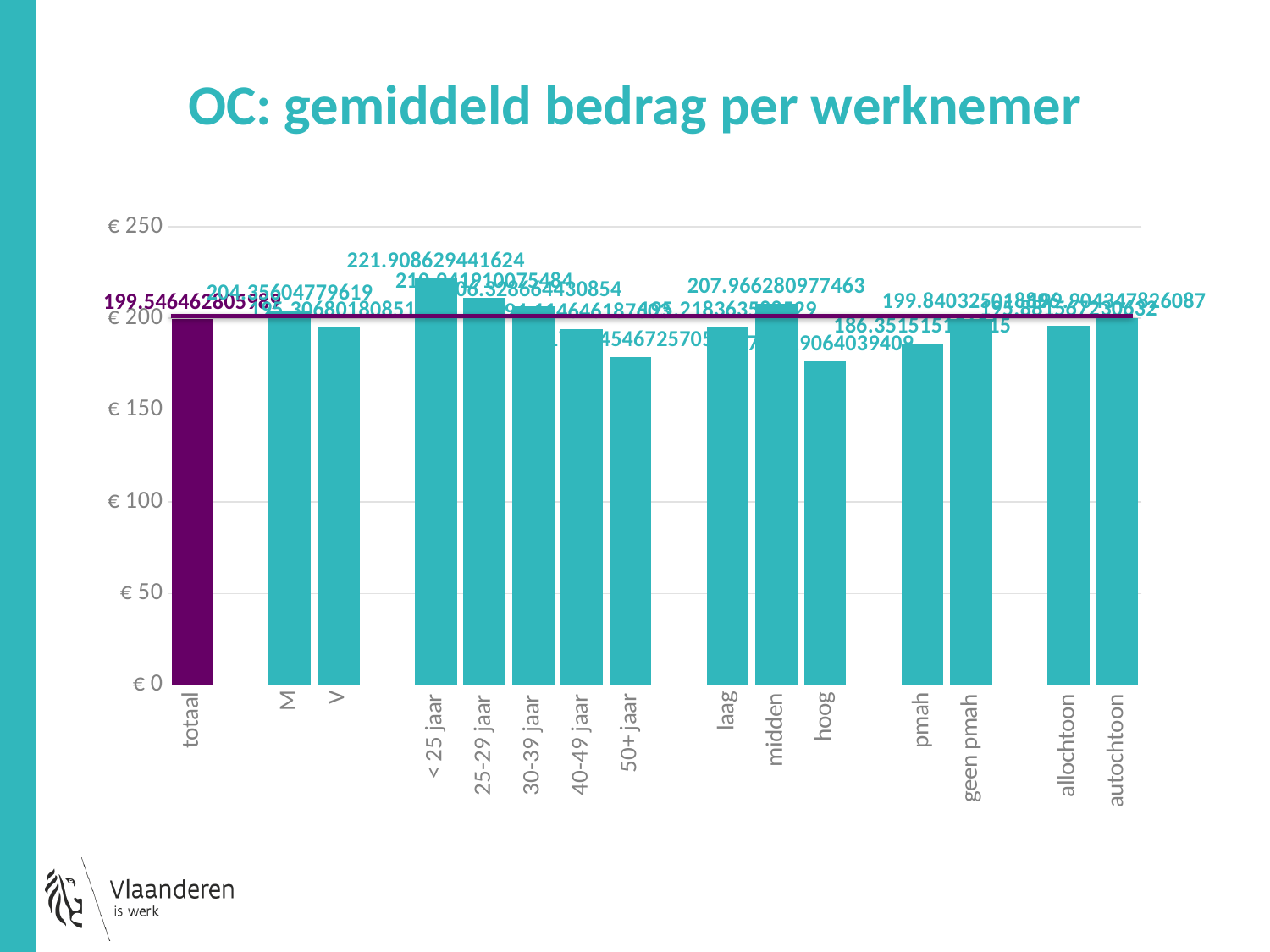

# OC: gemiddeld bedrag per werknemer

### Chart

| Category |  |
|---|---|
| totaal | 199.54646280598908 |
|  | None |
| M | 204.35604779618984 |
| V | 195.30680180851593 |
|  | None |
| < 25 jaar | 221.90862944162436 |
| 25-29 jaar | 210.9419100754841 |
| 30-39 jaar | 206.32866443085422 |
| 40-49 jaar | 194.11464618760286 |
| 50+ jaar | 178.94546725704964 |
|  | None |
| laag | 195.21836358852934 |
| midden | 207.9662809774631 |
| hoog | 176.72906403940885 |
|  | None |
| pmah | 186.35151515151514 |
| geen pmah | 199.84032501889644 |
|  | None |
| allochtoon | 195.88156723063224 |
| autochtoon | 199.90434782608696 |